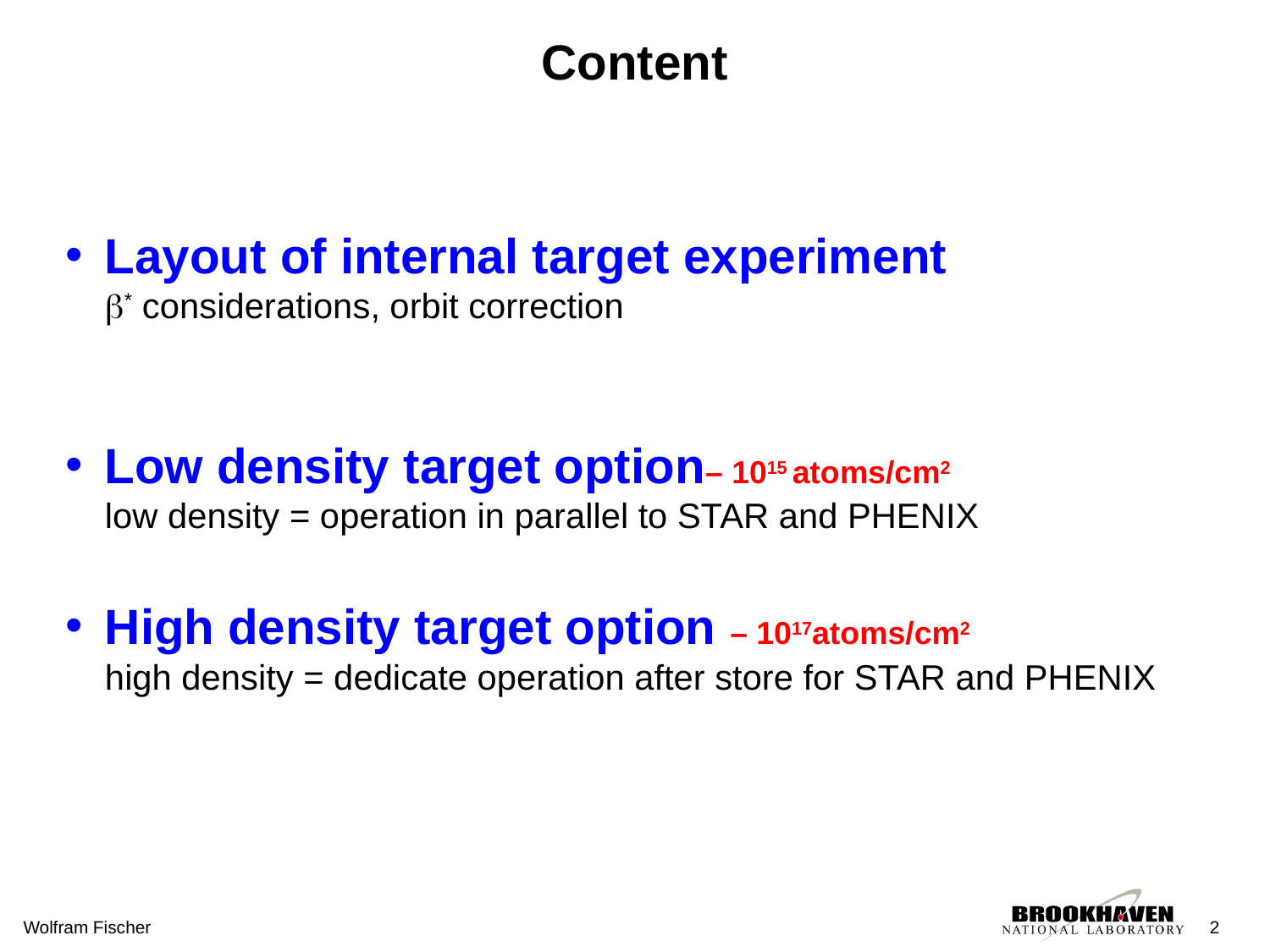

# Content

Layout of internal target experiment
β* considerations, orbit correction

Low density target option– 1015 atoms/cm2
low density = operation in parallel to STAR and PHENIX

High density target option – 1017atoms/cm2
high density = dedicate operation after store for STAR and PHENIX
Wolfram Fischer
2